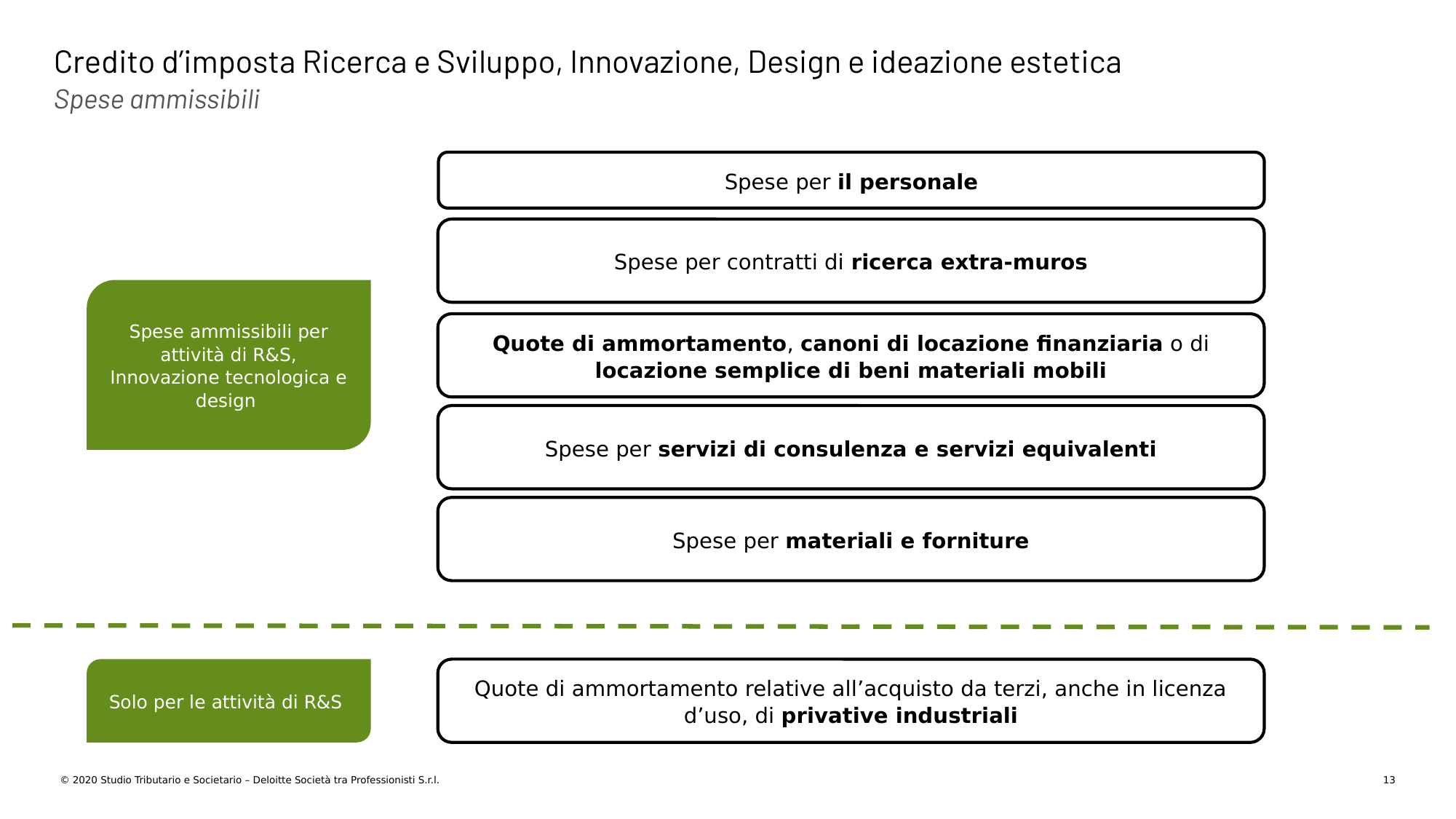

Credito d’imposta Ricerca e Sviluppo, Innovazione, Design e ideazione estetica
Spese ammissibili
Spese per il personale
Spese per contratti di ricerca extra-muros
Quote di ammortamento, canoni di locazione finanziaria o di locazione semplice di beni materiali mobili
Spese per servizi di consulenza e servizi equivalenti
Spese per materiali e forniture
Spese ammissibili per attività di R&S, Innovazione tecnologica e design
Solo per le attività di R&S
Quote di ammortamento relative all’acquisto da terzi, anche in licenza d’uso, di privative industriali